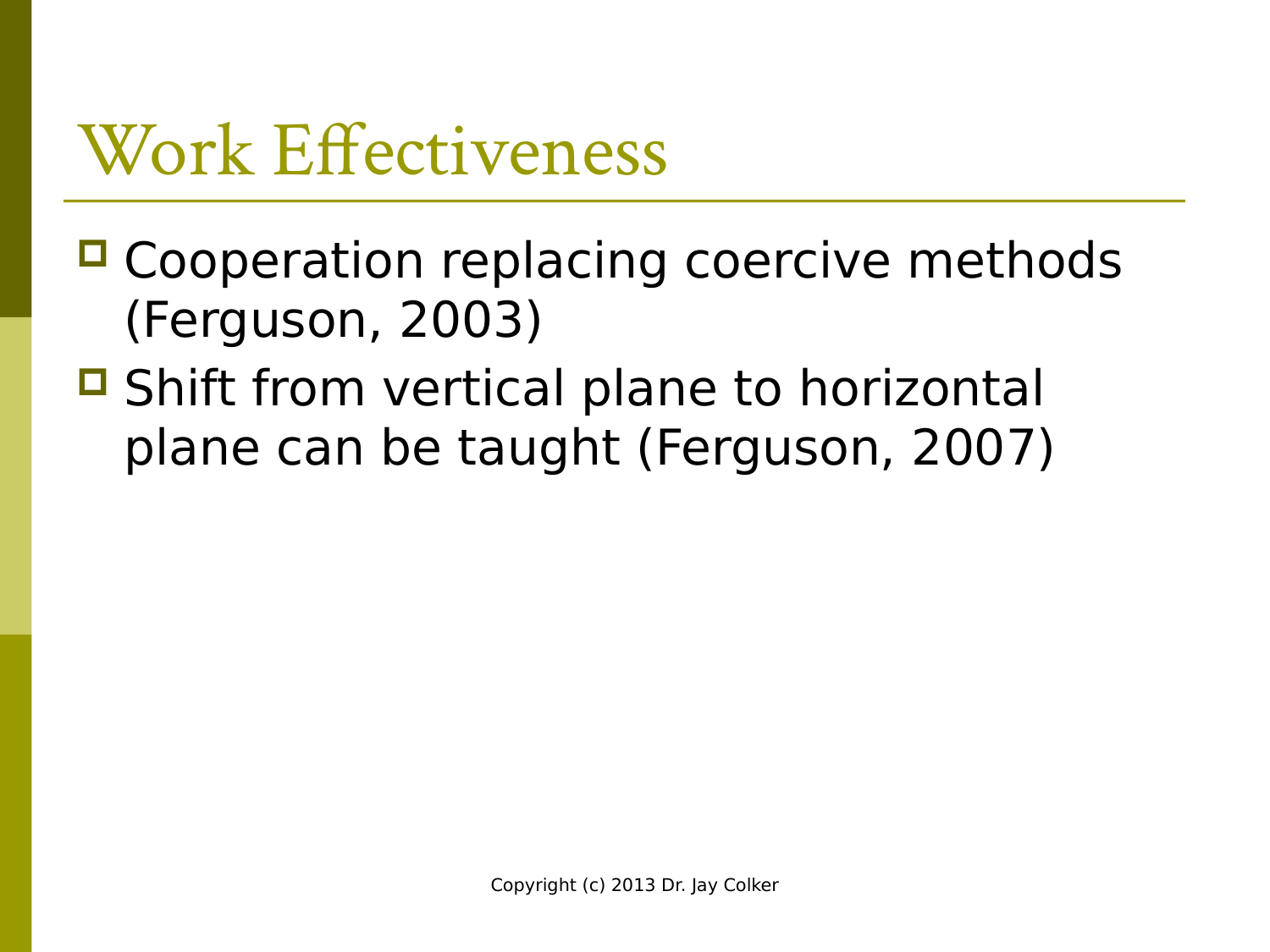

# Work Effectiveness
Cooperation replacing coercive methods (Ferguson, 2003)
Shift from vertical plane to horizontal plane can be taught (Ferguson, 2007)
Copyright (c) 2013 Dr. Jay Colker